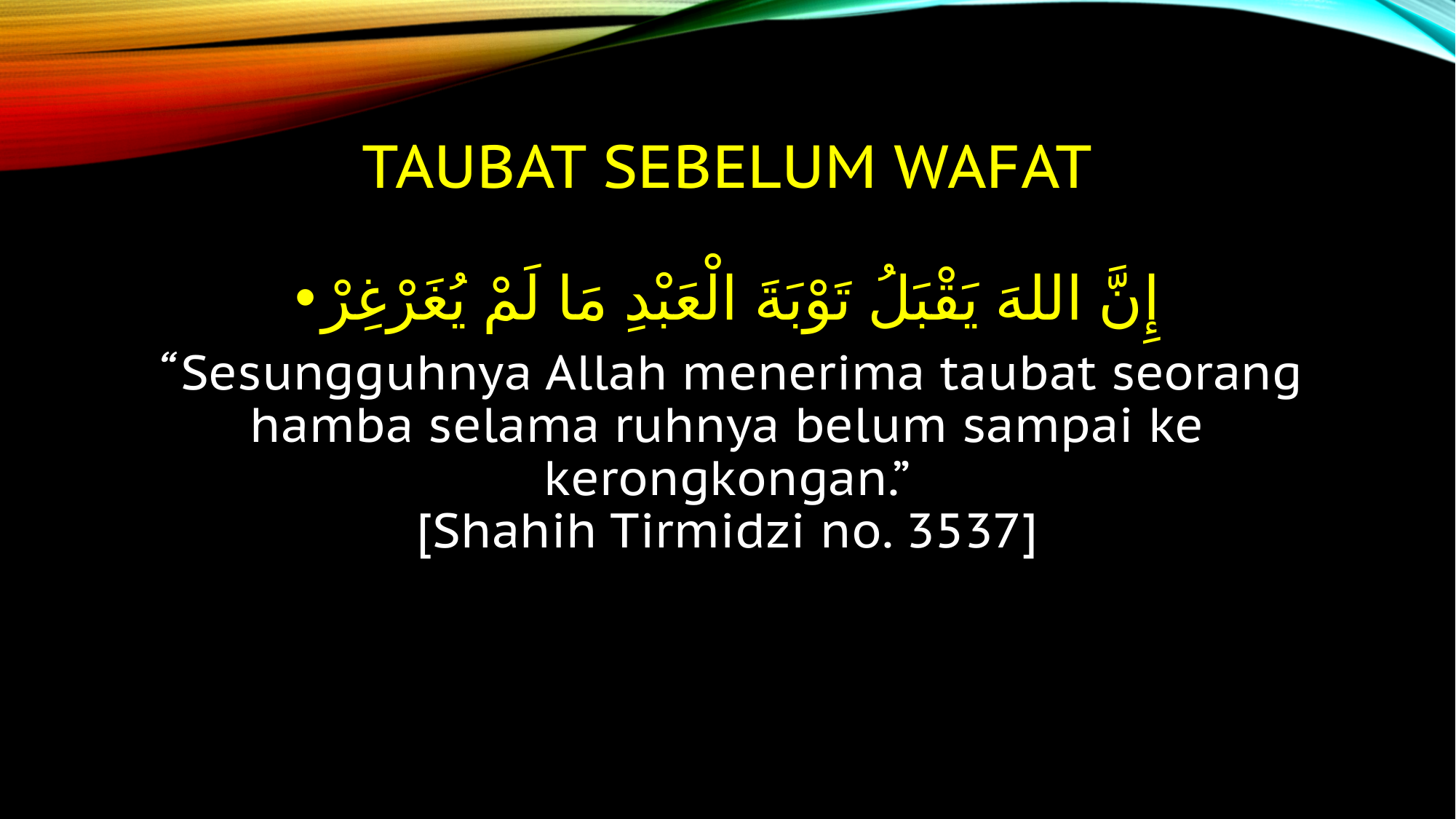

# TAUBAT SEBELUM WAFAT
إِنَّ اللهَ يَقْبَلُ تَوْبَةَ الْعَبْدِ مَا لَمْ يُغَرْغِرْ
“ Sesungguhnya Allah menerima taubat seorang hamba selama ruhnya belum sampai ke kerongkongan.”
[Shahih Tirmidzi no. 3537]